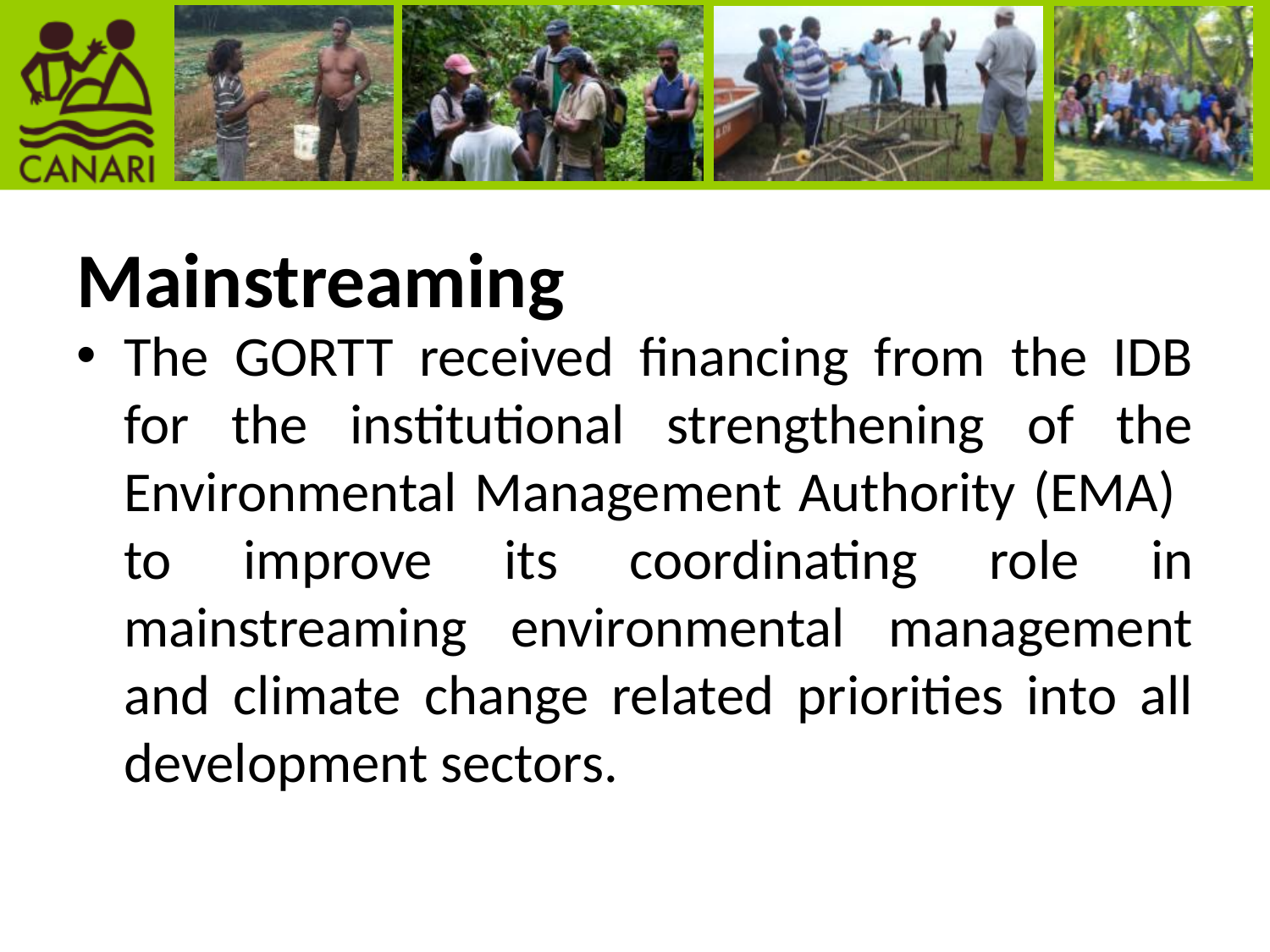

# Mainstreaming
The GORTT received financing from the IDB for the institutional strengthening of the Environmental Management Authority (EMA)  to improve its coordinating role in mainstreaming environmental management and climate change related priorities into all development sectors.